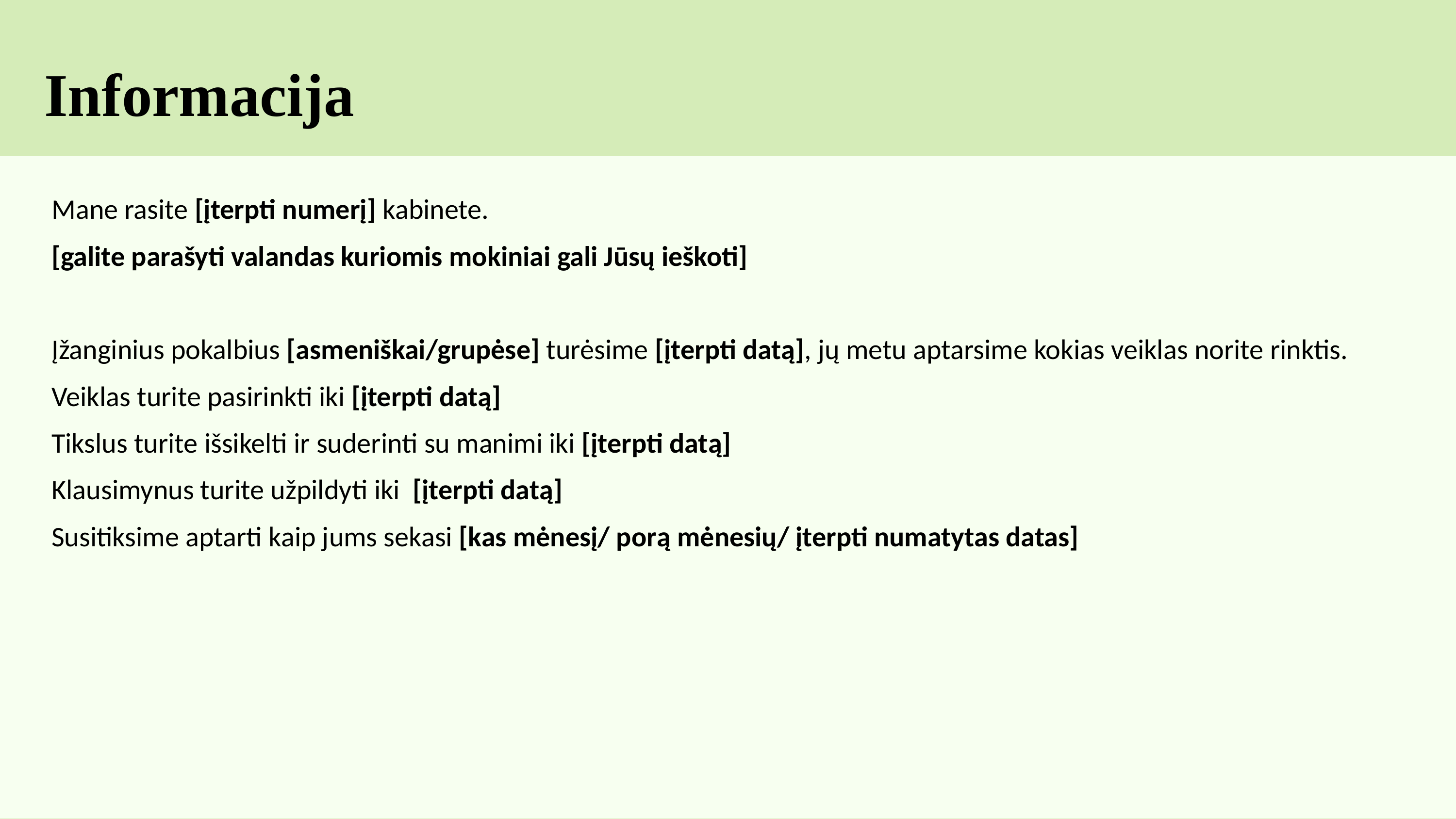

Informacija

Mane rasite [įterpti numerį] kabinete.
[galite parašyti valandas kuriomis mokiniai gali Jūsų ieškoti]

Įžanginius pokalbius [asmeniškai/grupėse] turėsime [įterpti datą], jų metu aptarsime kokias veiklas norite rinktis.
Veiklas turite pasirinkti iki [įterpti datą]
Tikslus turite išsikelti ir suderinti su manimi iki [įterpti datą]
Klausimynus turite užpildyti iki  [įterpti datą]
Susitiksime aptarti kaip jums sekasi [kas mėnesį/ porą mėnesių/ įterpti numatytas datas]